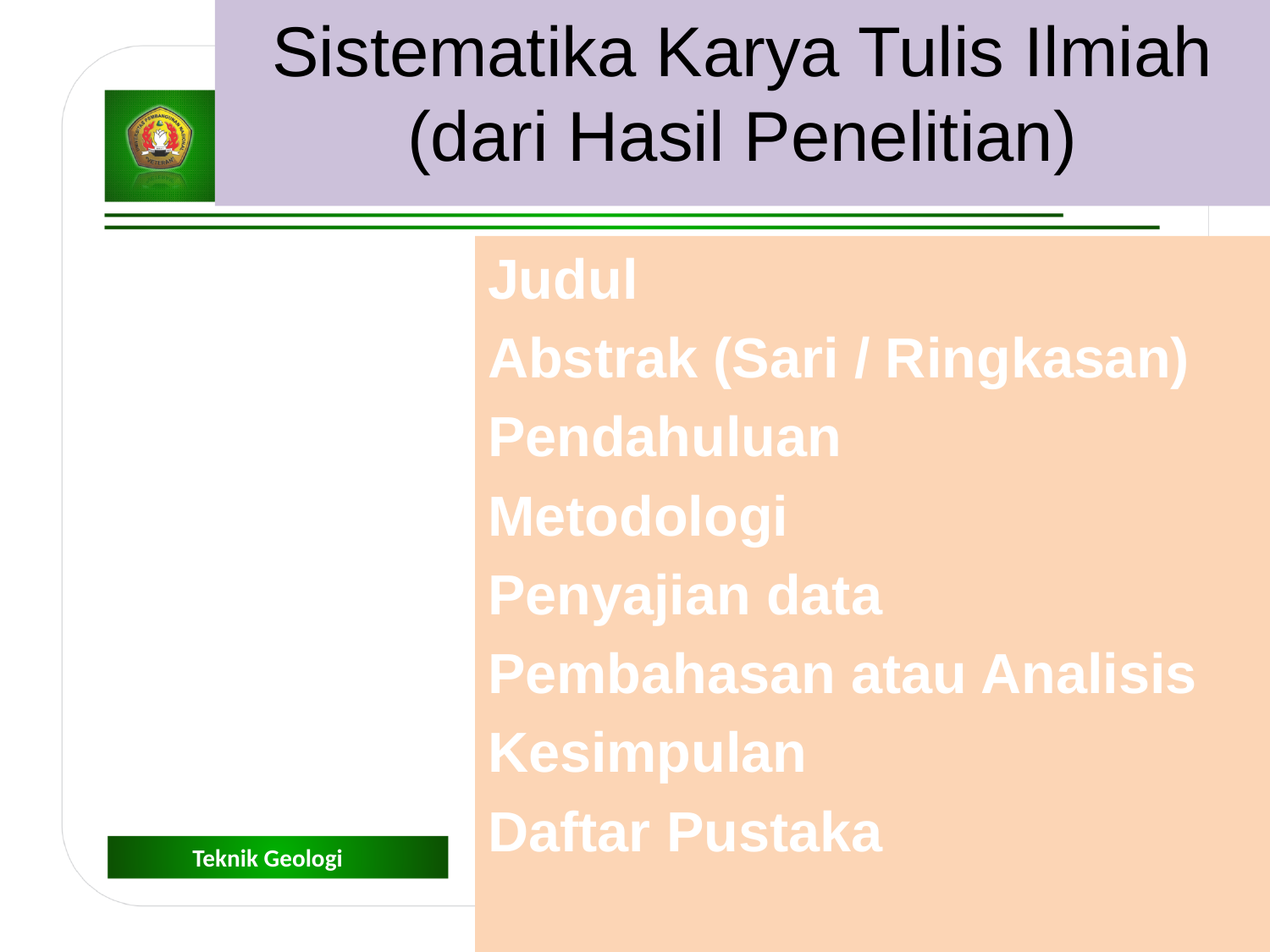

Sistematika Karya Tulis Ilmiah
(dari Hasil Penelitian)
Judul
Abstrak (Sari / Ringkasan)
Pendahuluan
Metodologi
Penyajian data
Pembahasan atau Analisis
Kesimpulan
Daftar Pustaka
Teknik Geologi